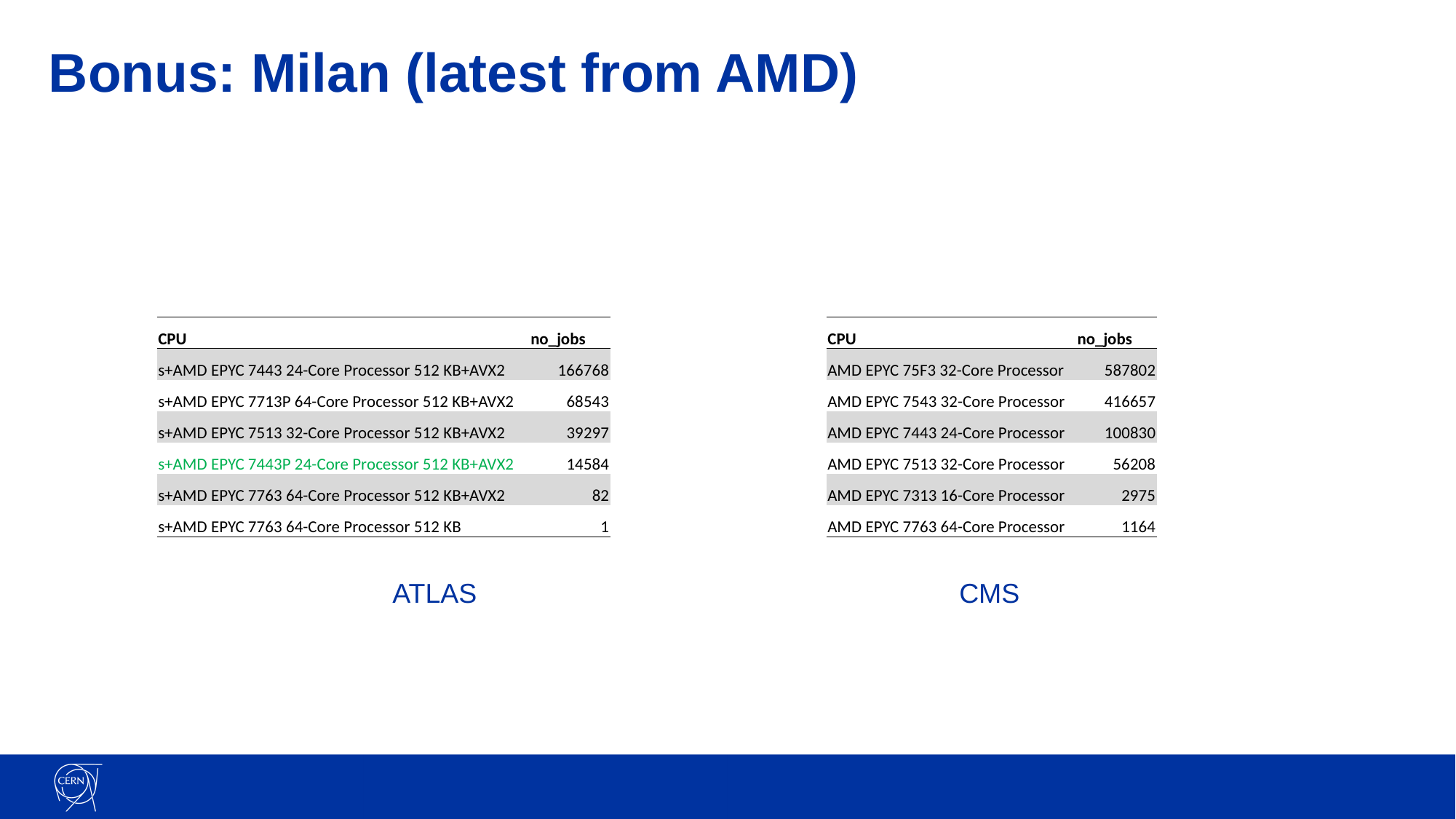

# Bonus: Milan (latest from AMD)
| CPU | no\_jobs |
| --- | --- |
| AMD EPYC 75F3 32-Core Processor | 587802 |
| AMD EPYC 7543 32-Core Processor | 416657 |
| AMD EPYC 7443 24-Core Processor | 100830 |
| AMD EPYC 7513 32-Core Processor | 56208 |
| AMD EPYC 7313 16-Core Processor | 2975 |
| AMD EPYC 7763 64-Core Processor | 1164 |
| CPU | no\_jobs |
| --- | --- |
| s+AMD EPYC 7443 24-Core Processor 512 KB+AVX2 | 166768 |
| s+AMD EPYC 7713P 64-Core Processor 512 KB+AVX2 | 68543 |
| s+AMD EPYC 7513 32-Core Processor 512 KB+AVX2 | 39297 |
| s+AMD EPYC 7443P 24-Core Processor 512 KB+AVX2 | 14584 |
| s+AMD EPYC 7763 64-Core Processor 512 KB+AVX2 | 82 |
| s+AMD EPYC 7763 64-Core Processor 512 KB | 1 |
ATLAS
CMS